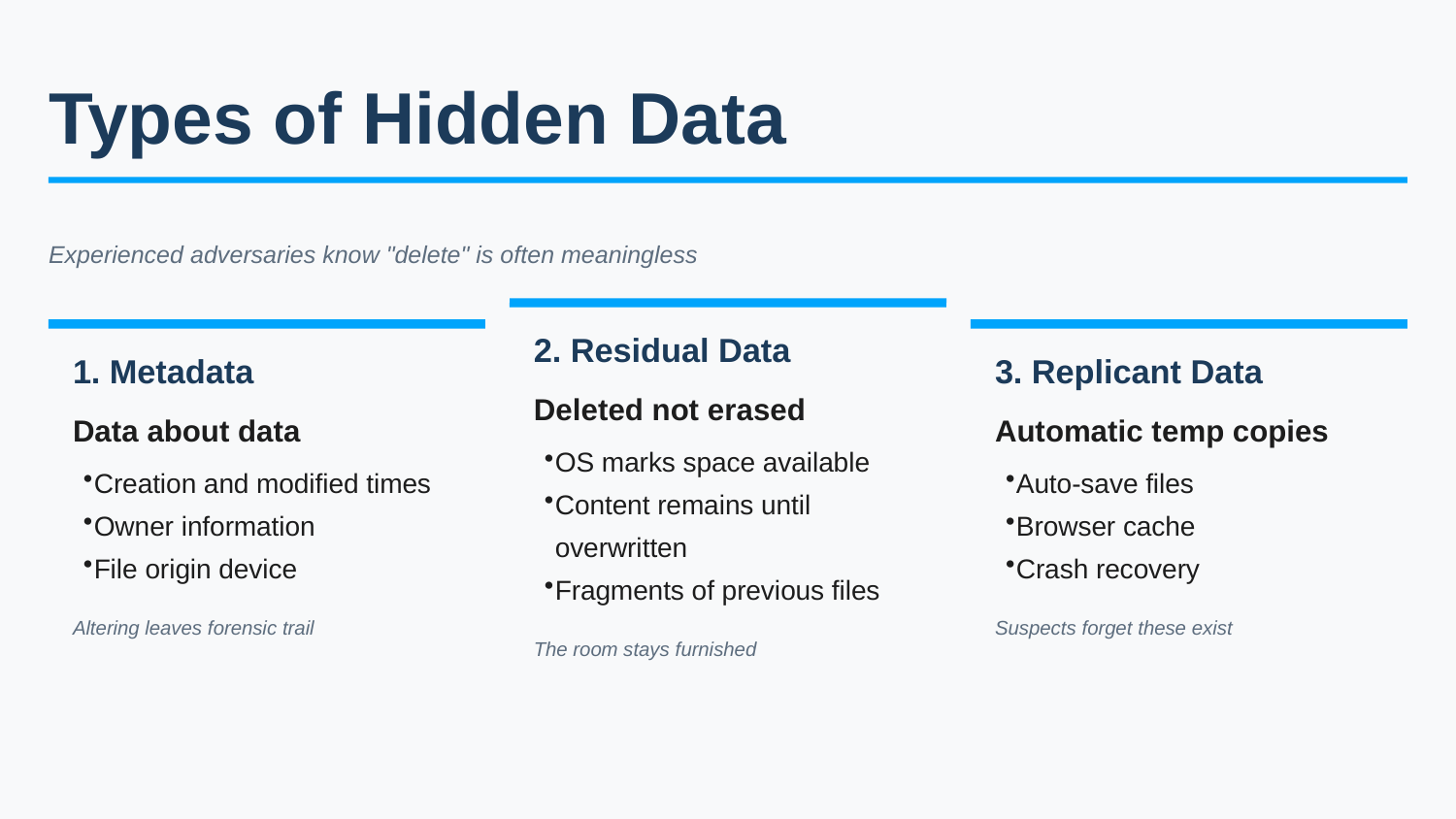

Types of Hidden Data

Experienced adversaries know "delete" is often meaningless

2. Residual Data
1. Metadata
3. Replicant Data
Deleted not erased
Data about data
Automatic temp copies
OS marks space available
Content remains until overwritten
Fragments of previous files
Creation and modified times
Owner information
File origin device
Auto-save files
Browser cache
Crash recovery
Altering leaves forensic trail
Suspects forget these exist
The room stays furnished